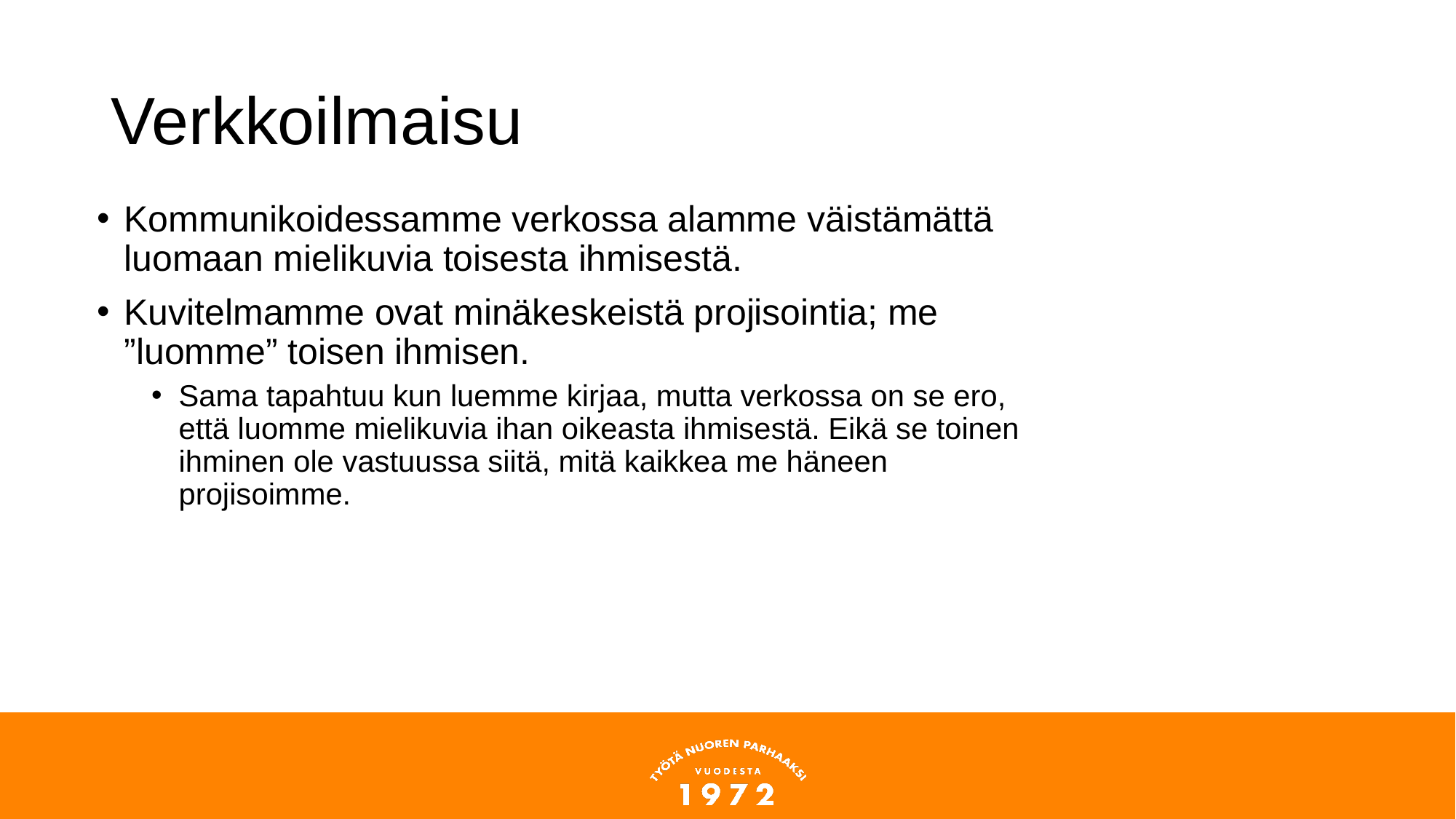

# Verkkoilmaisu
Kommunikoidessamme verkossa alamme väistämättä luomaan mielikuvia toisesta ihmisestä.
Kuvitelmamme ovat minäkeskeistä projisointia; me ”luomme” toisen ihmisen.
Sama tapahtuu kun luemme kirjaa, mutta verkossa on se ero, että luomme mielikuvia ihan oikeasta ihmisestä. Eikä se toinen ihminen ole vastuussa siitä, mitä kaikkea me häneen projisoimme.